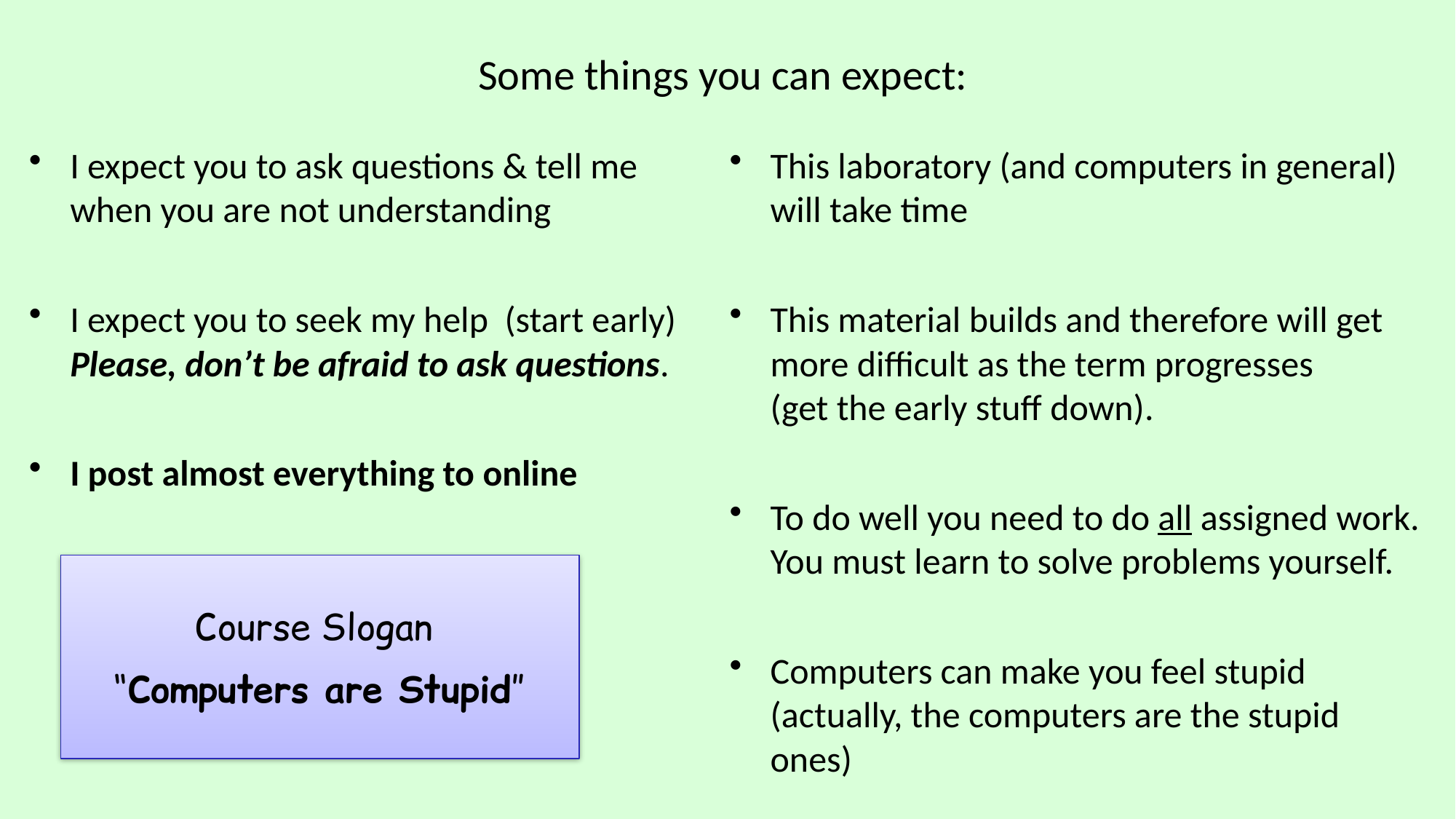

# Some things you can expect:
I expect you to ask questions & tell me when you are not understanding

I expect you to seek my help  (start early)
Please, don’t be afraid to ask questions.

I post almost everything to online
This laboratory (and computers in general)  will take time

This material builds and therefore will get more difficult as the term progresses
(get the early stuff down).

To do well you need to do all assigned work.
You must learn to solve problems yourself.

Computers can make you feel stupid
(actually, the computers are the stupid ones)

Course Slogan
“Computers are Stupid”